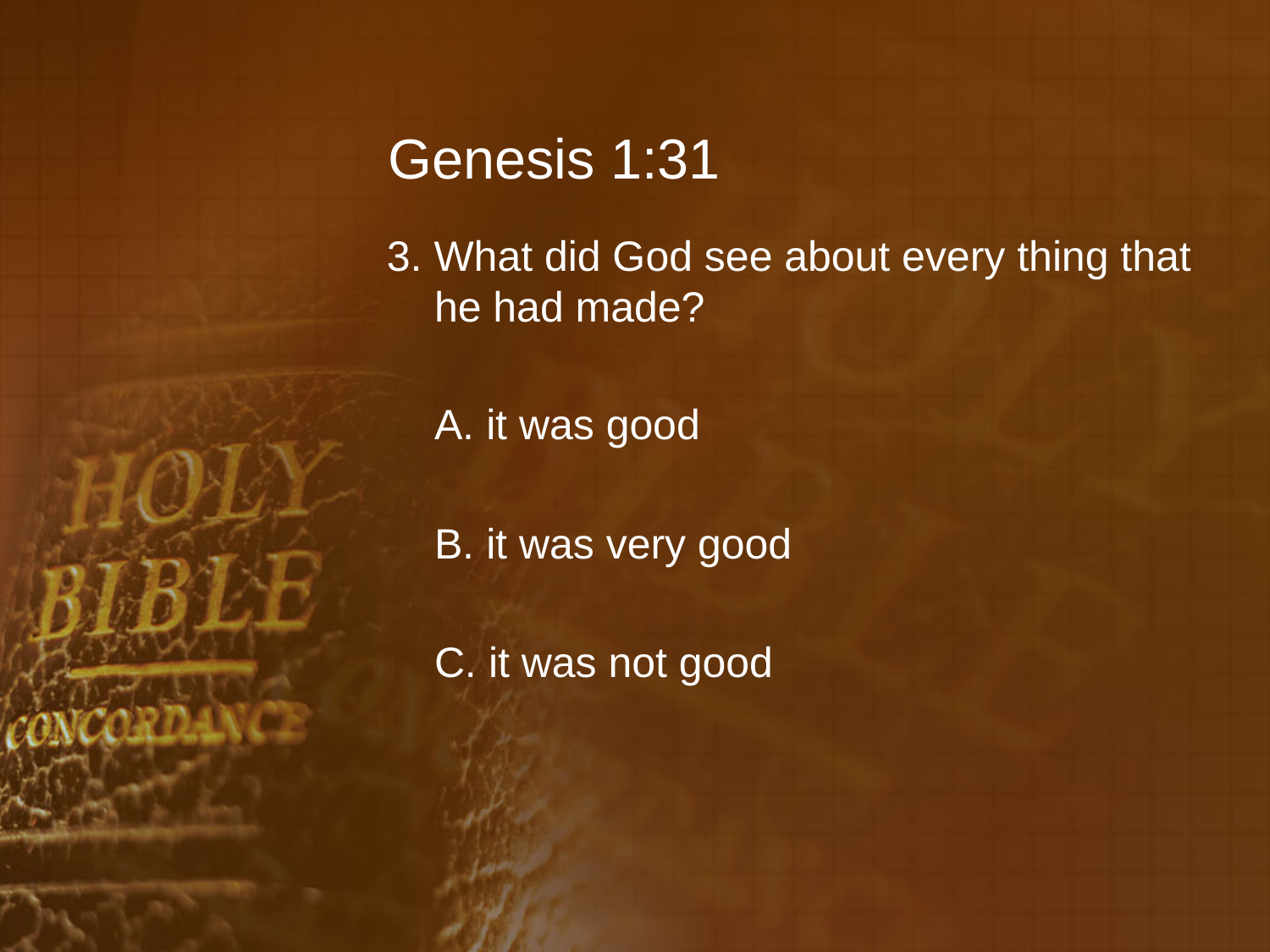

# Genesis 1:31
3. What did God see about every thing that he had made?

	A. it was good

	B. it was very good

	C. it was not good